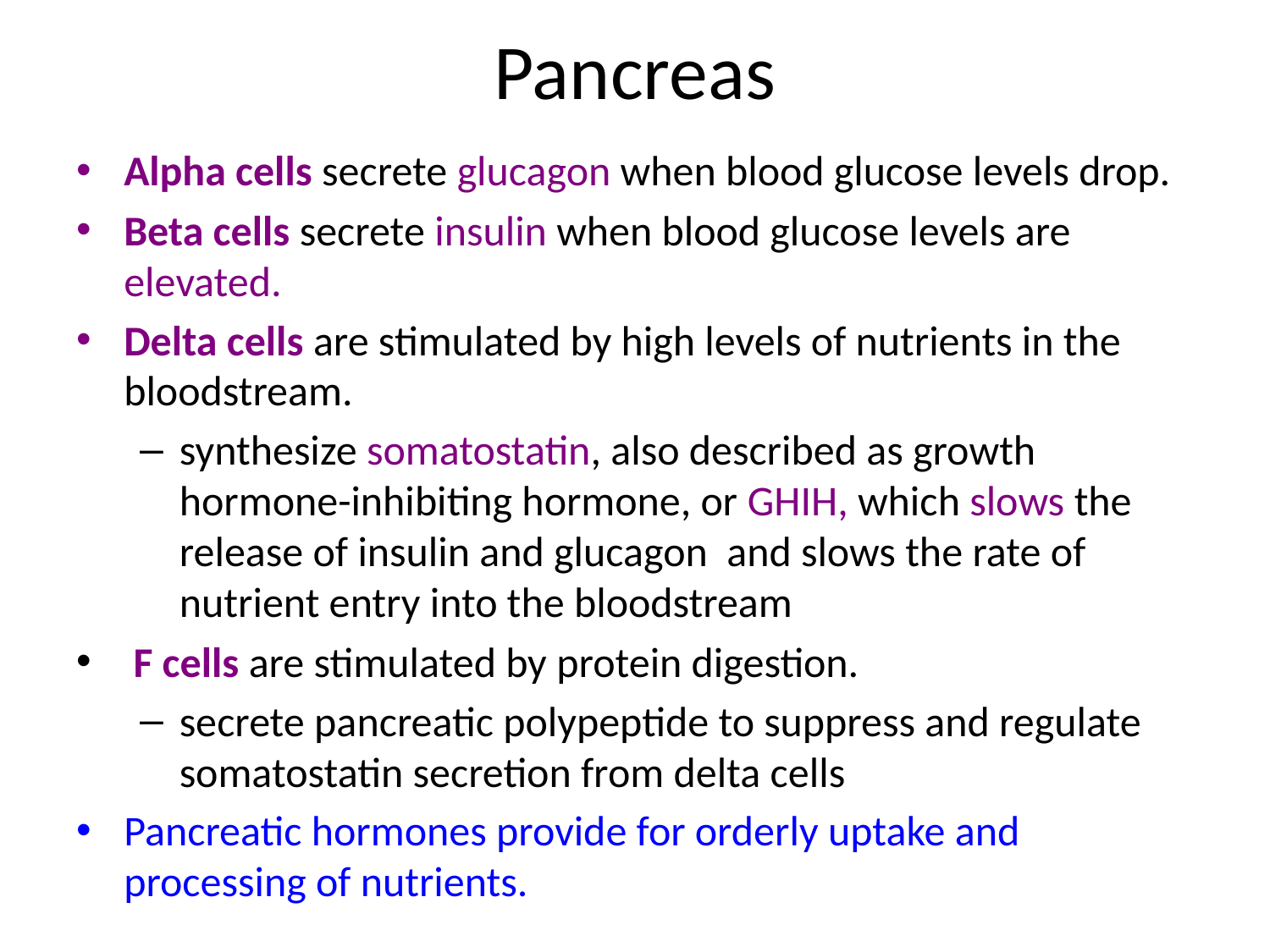

# Pancreas
Alpha cells secrete glucagon when blood glucose levels drop.
Beta cells secrete insulin when blood glucose levels are elevated.
Delta cells are stimulated by high levels of nutrients in the bloodstream.
synthesize somatostatin, also described as growth hormone-inhibiting hormone, or GHIH, which slows the release of insulin and glucagon  and slows the rate of nutrient entry into the bloodstream
 F cells are stimulated by protein digestion.
secrete pancreatic polypeptide to suppress and regulate somatostatin secretion from delta cells
Pancreatic hormones provide for orderly uptake and processing of nutrients.